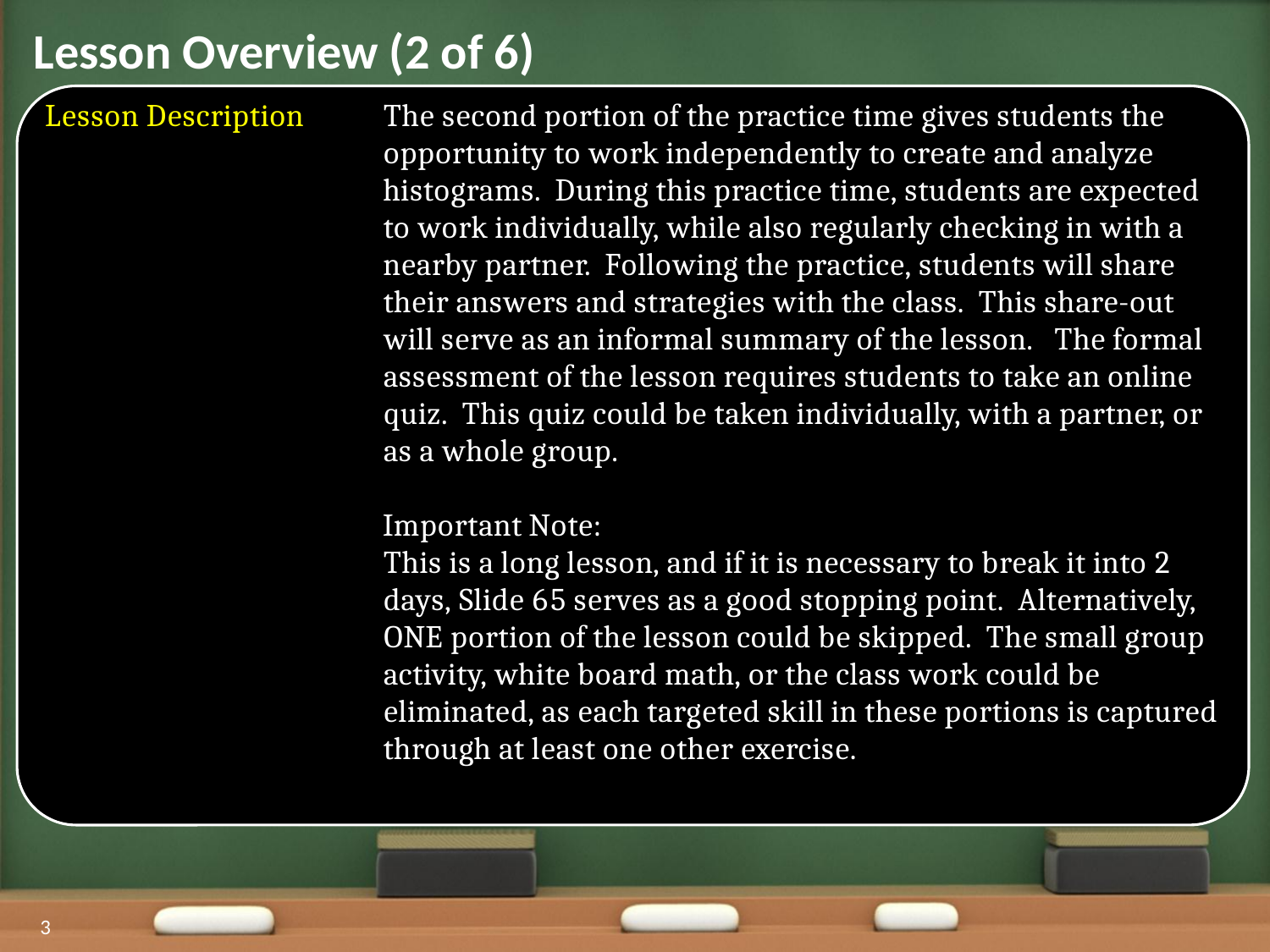

Lesson Overview (2 of 6)

| Lesson Description | The second portion of the practice time gives students the opportunity to work independently to create and analyze histograms. During this practice time, students are expected to work individually, while also regularly checking in with a nearby partner. Following the practice, students will share their answers and strategies with the class. This share-out will serve as an informal summary of the lesson. The formal assessment of the lesson requires students to take an online quiz. This quiz could be taken individually, with a partner, or as a whole group. Important Note: This is a long lesson, and if it is necessary to break it into 2 days, Slide 65 serves as a good stopping point. Alternatively, ONE portion of the lesson could be skipped. The small group activity, white board math, or the class work could be eliminated, as each targeted skill in these portions is captured through at least one other exercise. |
| --- | --- |
3